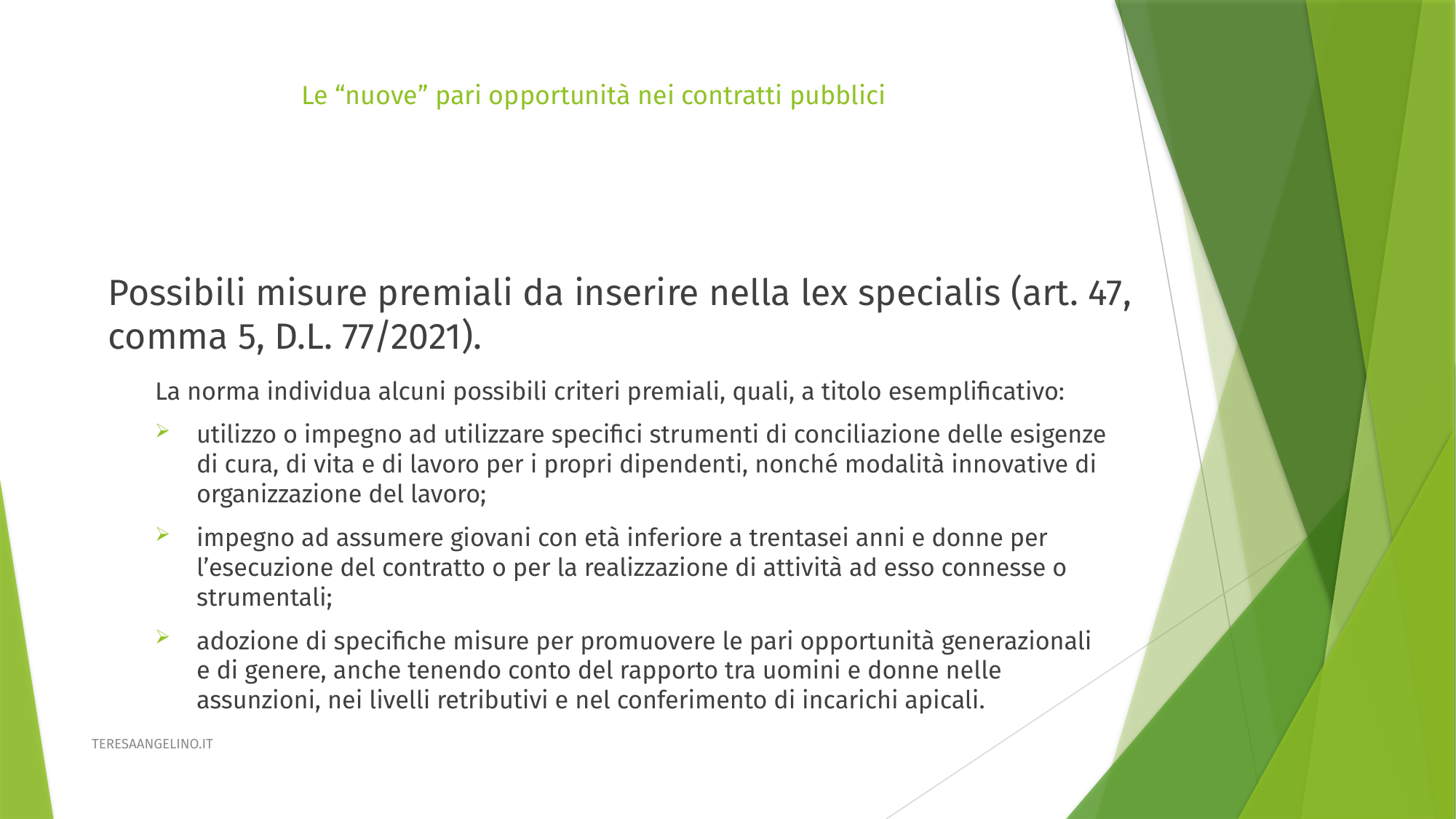

# Le “nuove” pari opportunità nei contratti pubblici

Possibili misure premiali da inserire nella lex specialis (art. 47, comma 5, D.L. 77/2021).
La norma individua alcuni possibili criteri premiali, quali, a titolo esemplificativo:
utilizzo o impegno ad utilizzare specifici strumenti di conciliazione delle esigenze di cura, di vita e di lavoro per i propri dipendenti, nonché modalità innovative di organizzazione del lavoro;
impegno ad assumere giovani con età inferiore a trentasei anni e donne per l’esecuzione del contratto o per la realizzazione di attività ad esso connesse o strumentali;
adozione di specifiche misure per promuovere le pari opportunità generazionali e di genere, anche tenendo conto del rapporto tra uomini e donne nelle assunzioni, nei livelli retributivi e nel conferimento di incarichi apicali.
TERESAANGELINO.IT
32